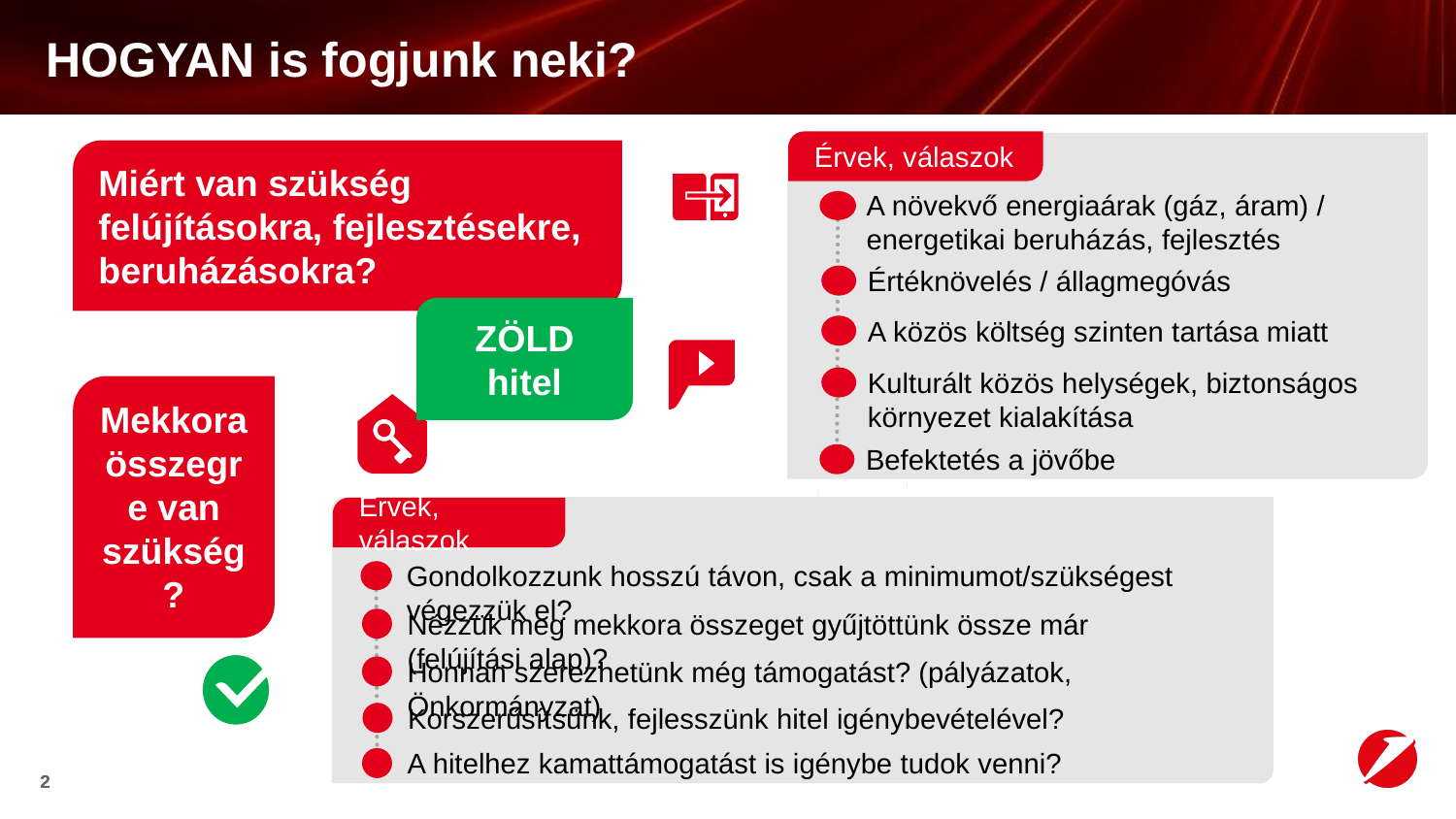

# HOGYAN is fogjunk neki?
Érvek, válaszok

Miért van szükség felújításokra, fejlesztésekre, beruházásokra?

A növekvő energiaárak (gáz, áram) / energetikai beruházás, fejlesztés

Értéknövelés / állagmegóvás

ZÖLD hitel
A közös költség szinten tartása miatt

Kulturált közös helységek, biztonságos környezet kialakítása

Mekkora összegre van szükség?

Befektetés a jövőbe

Érvek, válaszok
Gondolkozzunk hosszú távon, csak a minimumot/szükségest végezzük el?

Nézzük meg mekkora összeget gyűjtöttünk össze már (felújítási alap)?

Honnan szerezhetünk még támogatást? (pályázatok, Önkormányzat)

Korszerűsítsünk, fejlesszünk hitel igénybevételével?

A hitelhez kamattámogatást is igénybe tudok venni?